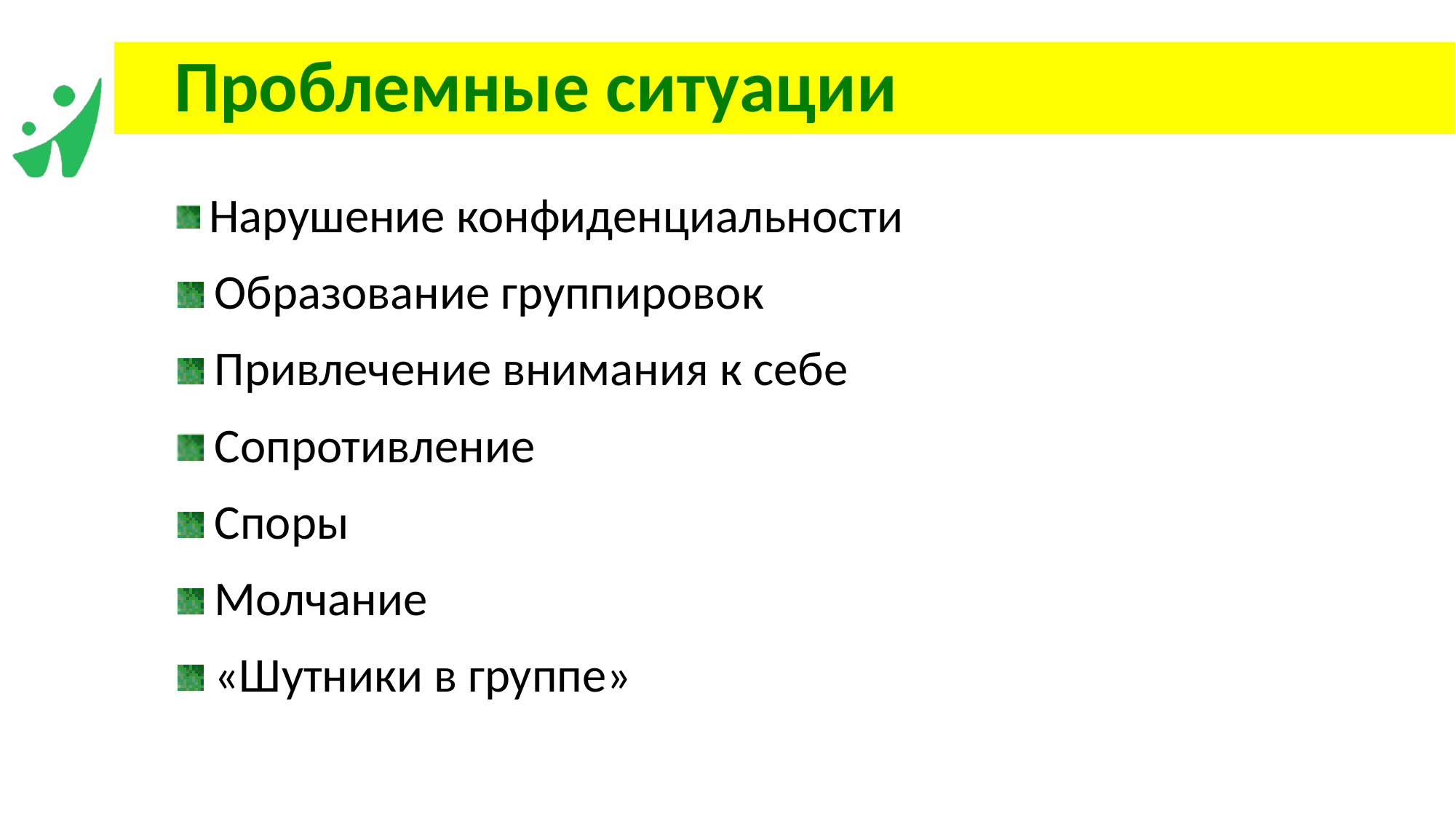

Проблемные ситуации
 Нарушение конфиденциальности
 Образование группировок
 Привлечение внимания к себе
 Сопротивление
 Споры
 Молчание
 «Шутники в группе»